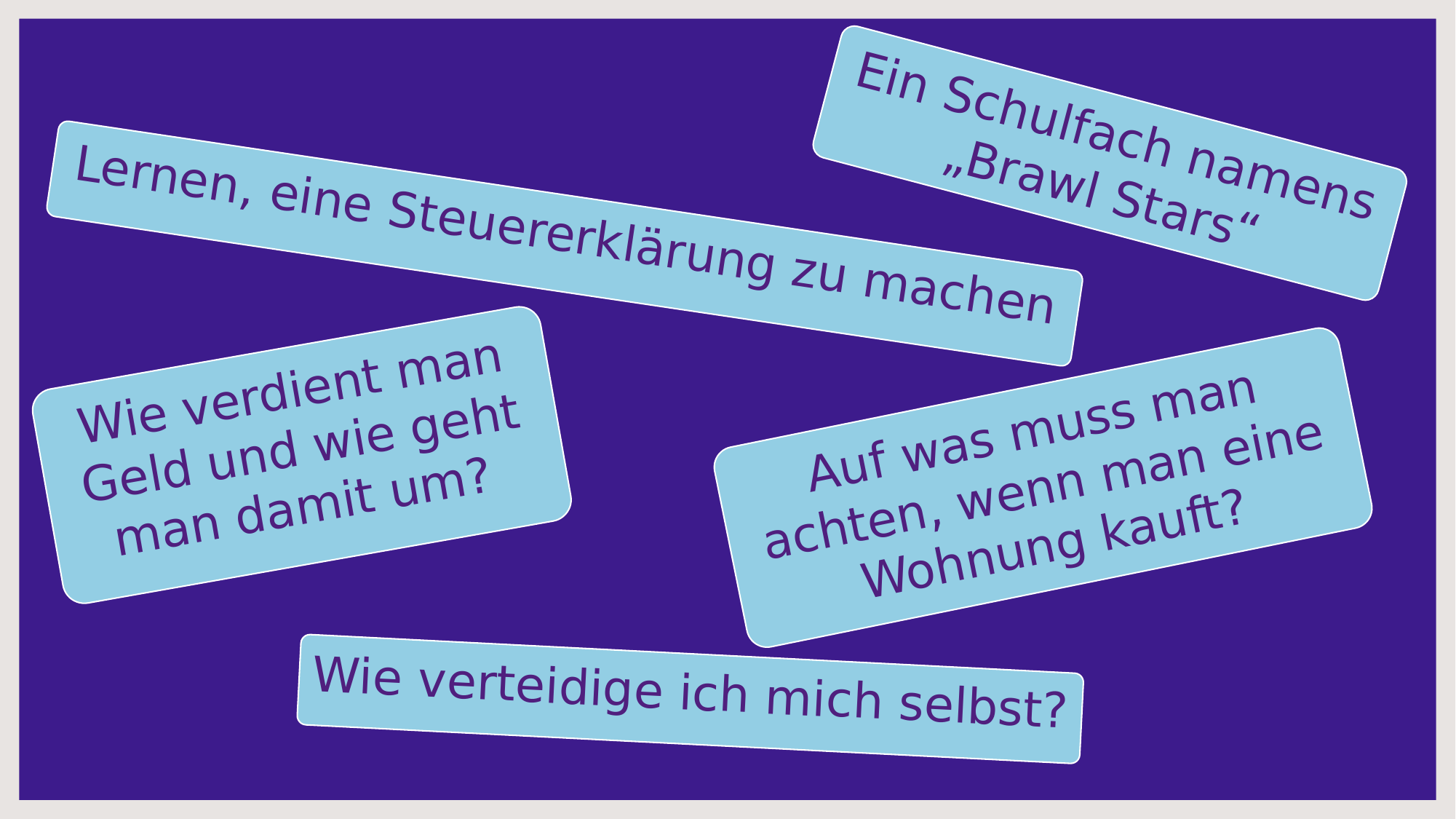

Ein Schulfach namens „Brawl Stars“
Lernen, eine Steuererklärung zu machen
Wie verdient man Geld und wie geht man damit um?
Auf was muss man achten, wenn man eine Wohnung kauft?
Wie verteidige ich mich selbst?